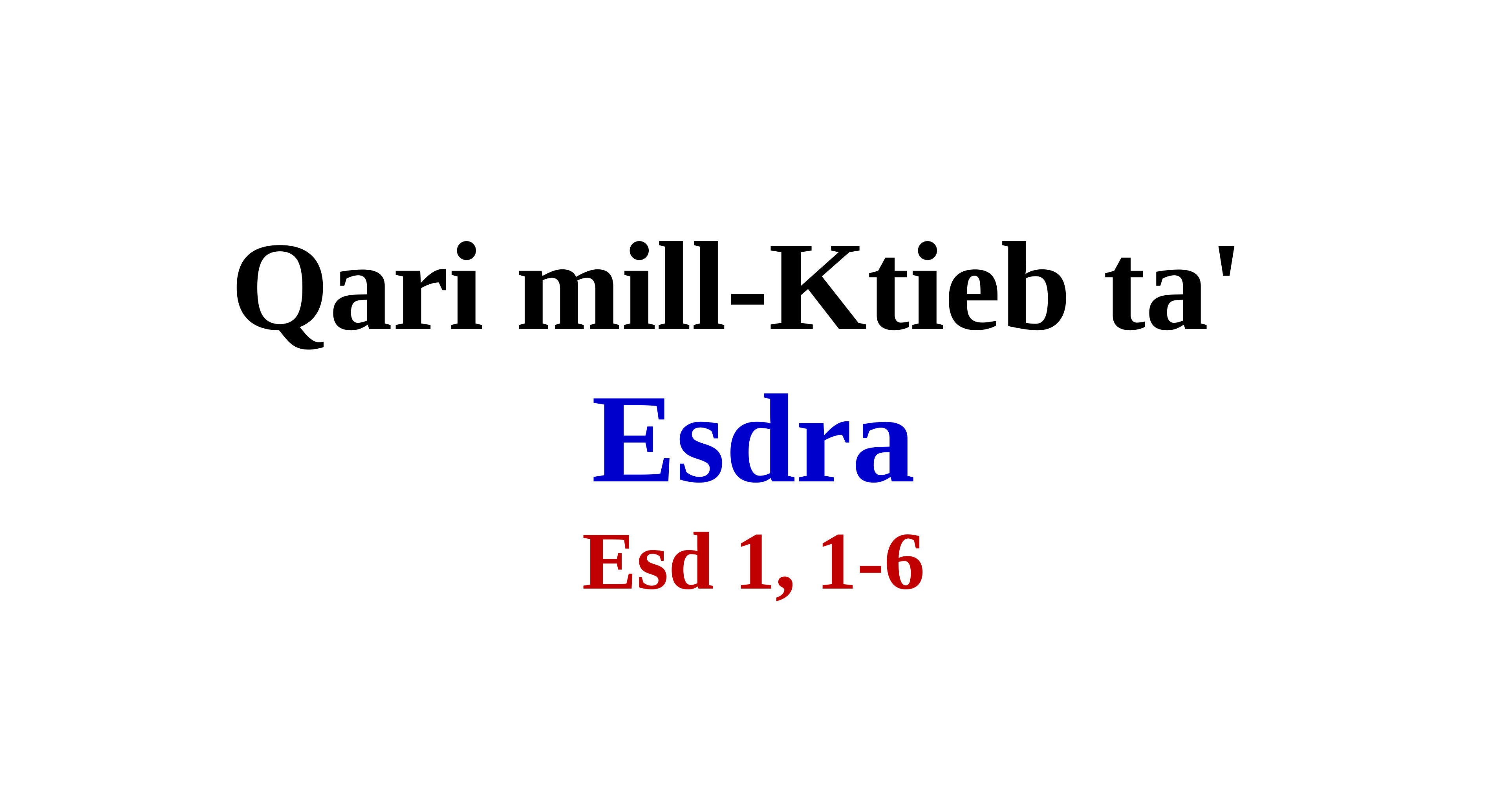

Qari mill-Ktieb ta'
Esdra
Esd 1, 1-6